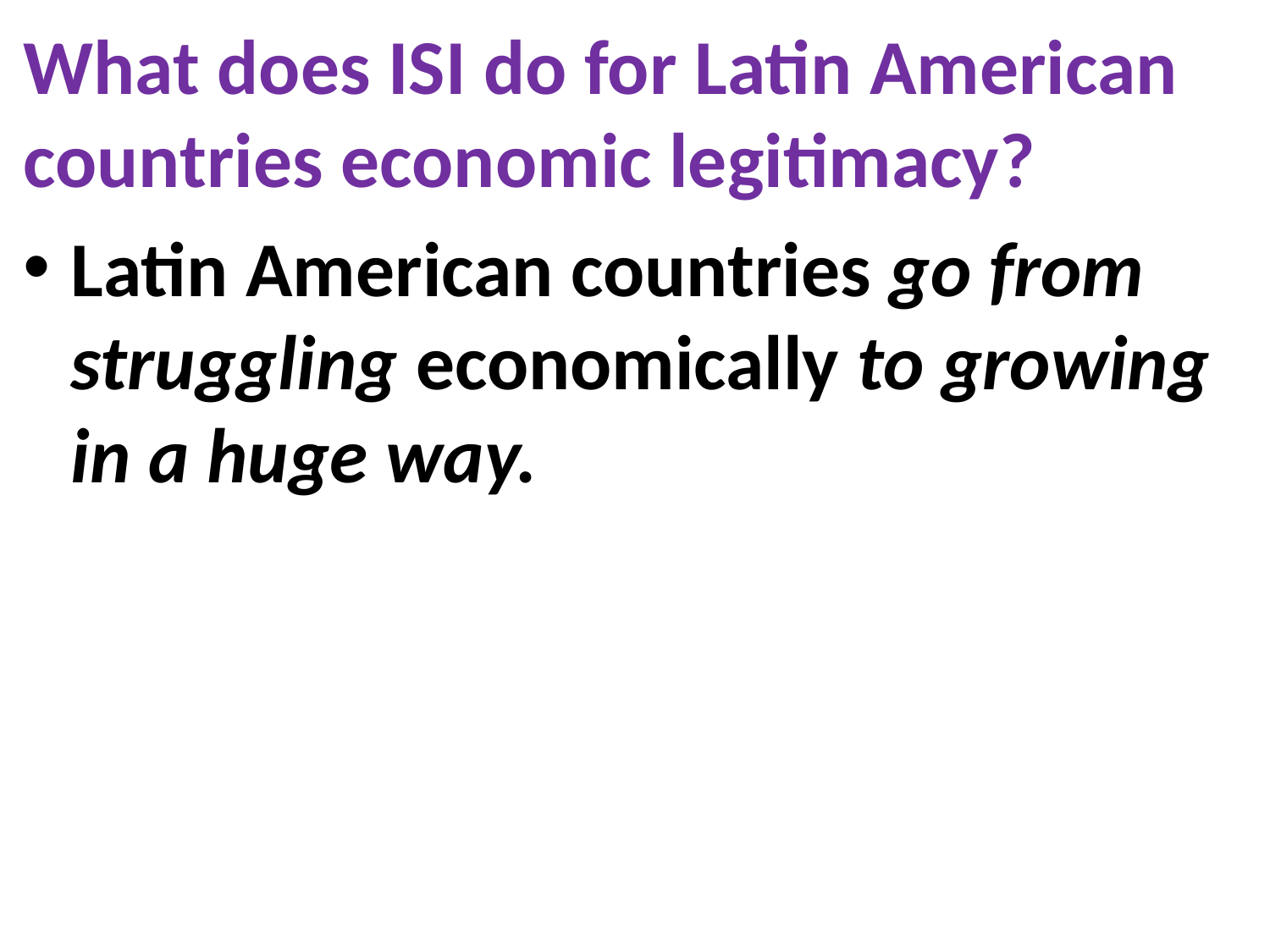

What does ISI do for Latin American countries economic legitimacy?
Latin American countries go from struggling economically to growing in a huge way.